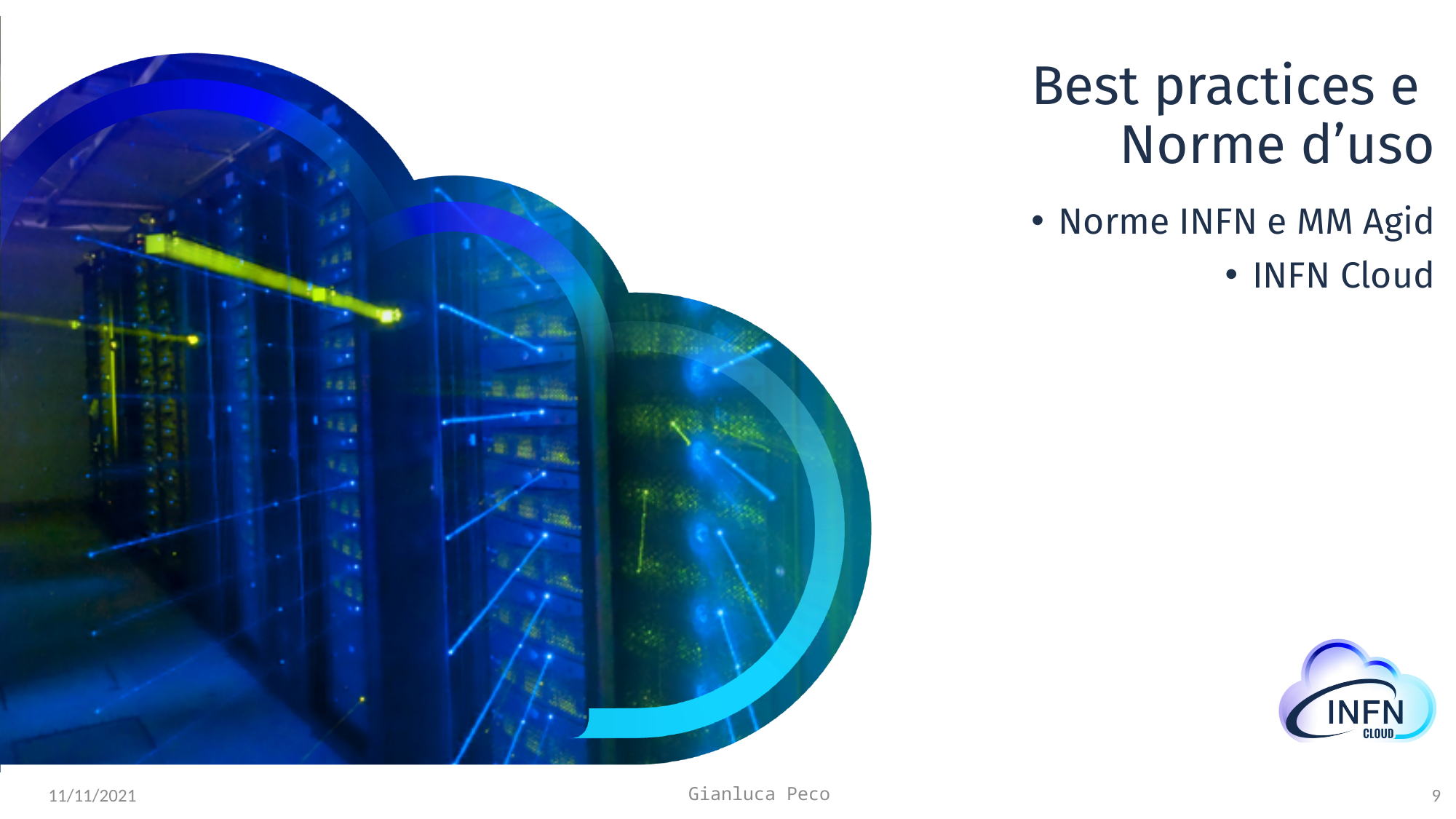

# Best practices e Norme d’uso
Norme INFN e MM Agid
INFN Cloud
9
Gianluca Peco
11/11/2021